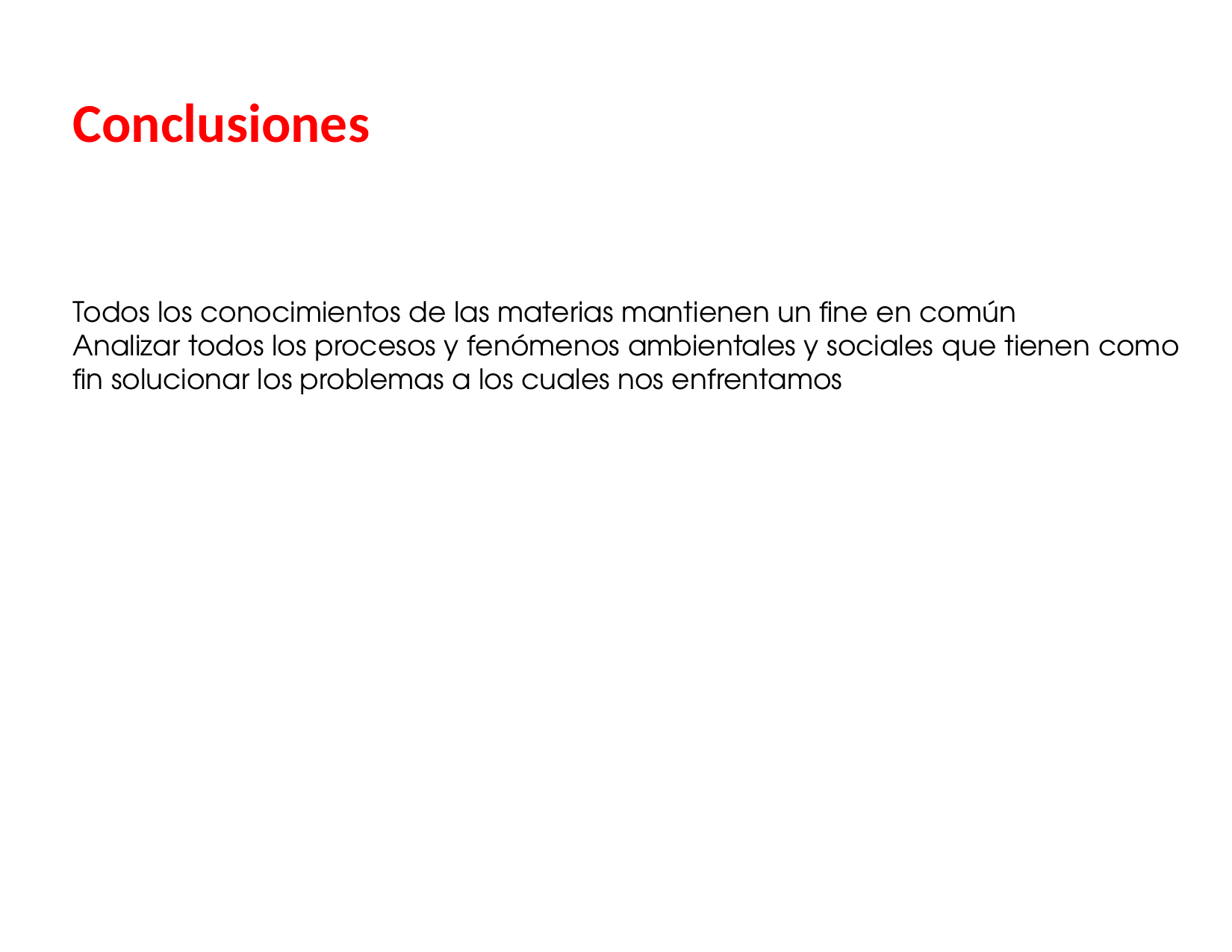

# Conclusiones
Todos los conocimientos de las materias mantienen un fine en común
Analizar todos los procesos y fenómenos ambientales y sociales que tienen como fin solucionar los problemas a los cuales nos enfrentamos